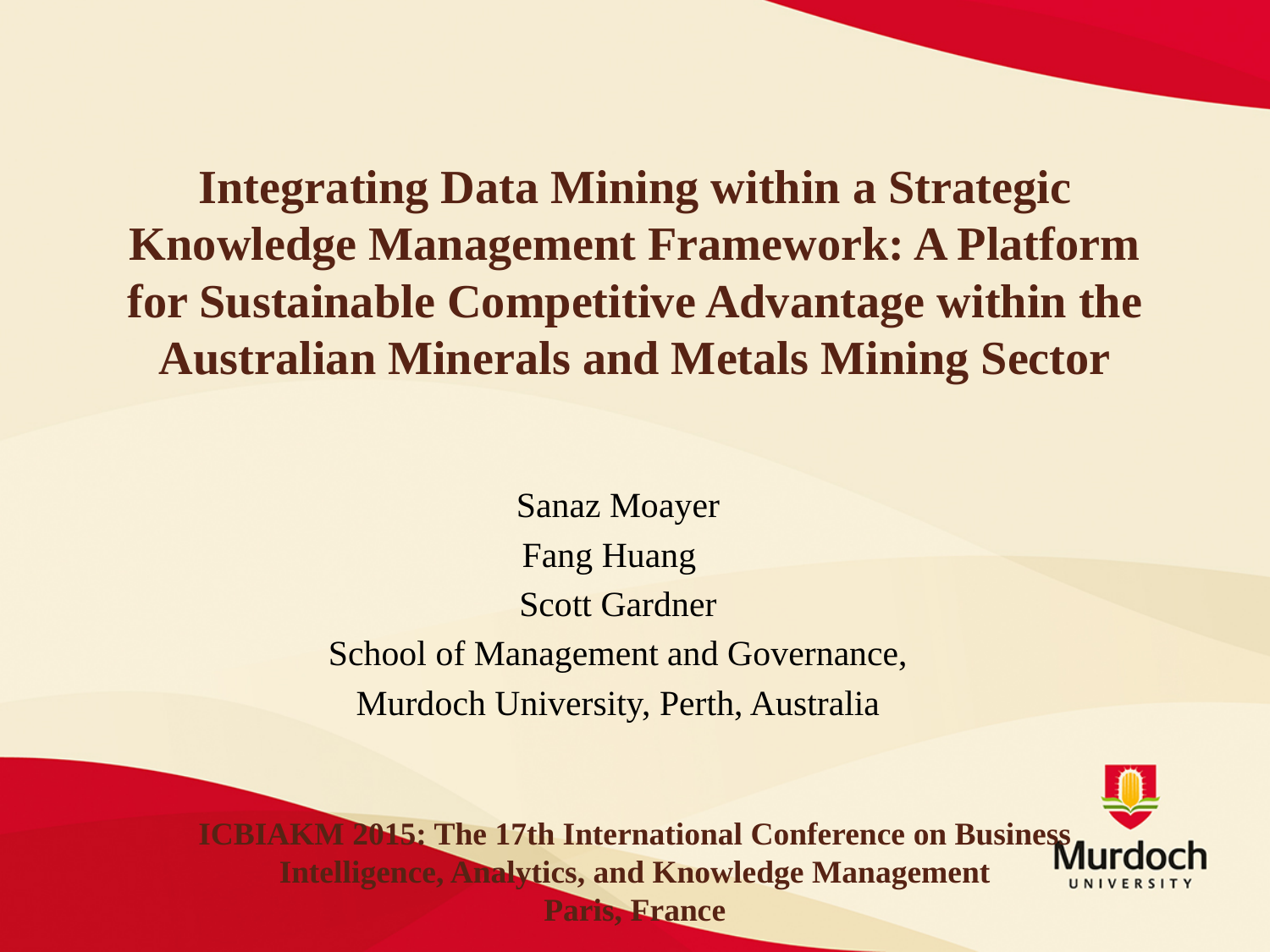

# Integrating Data Mining within a Strategic Knowledge Management Framework: A Platform for Sustainable Competitive Advantage within the Australian Minerals and Metals Mining Sector
   Sanaz Moayer
 Fang Huang
   Scott Gardner
   School of Management and Governance,
   Murdoch University, Perth, Australia
ICBIAKM 2015: The 17th International Conference on Business Intelligence, Analytics, and Knowledge Management
Paris, France